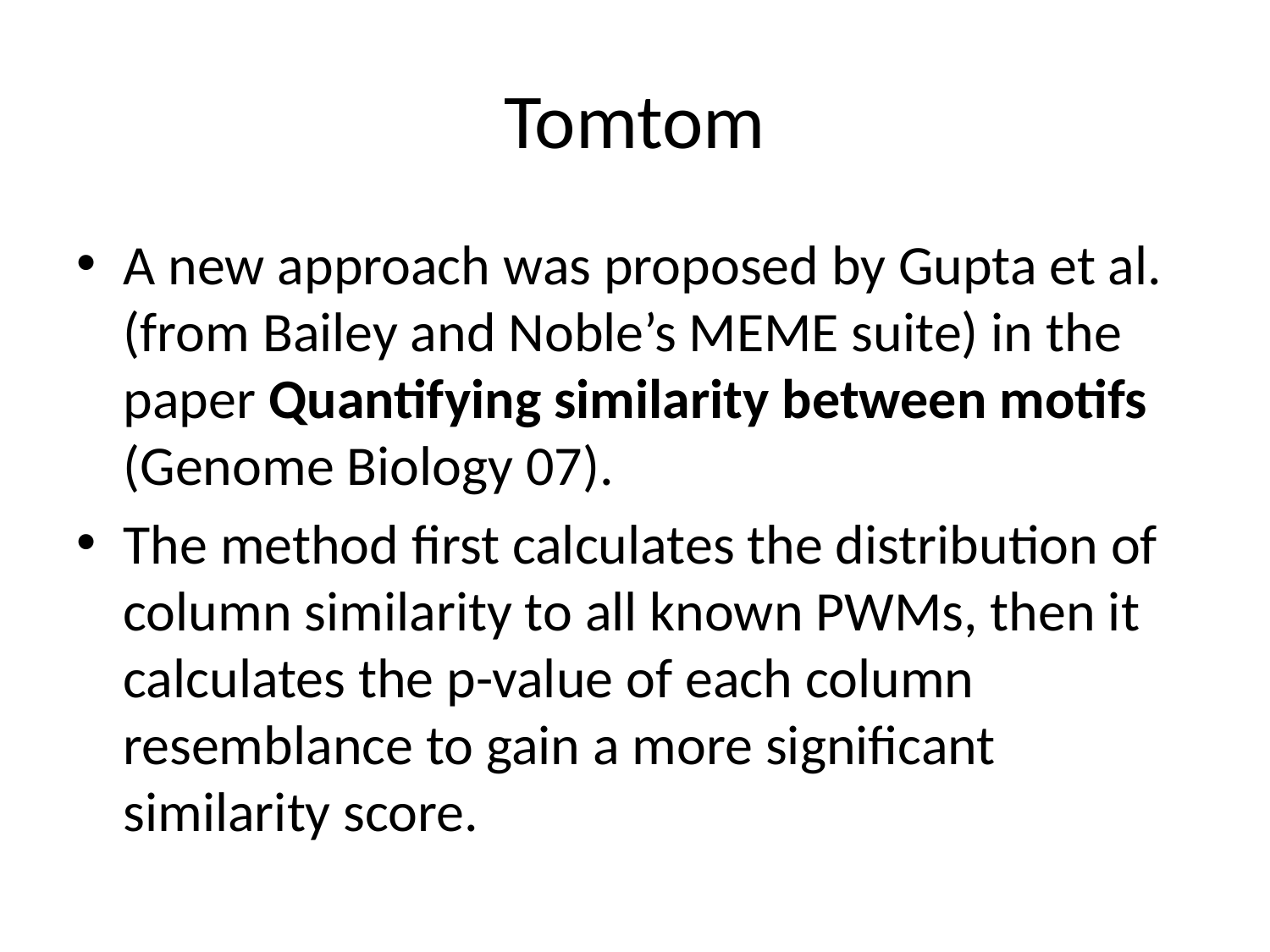

# Tomtom
A new approach was proposed by Gupta et al. (from Bailey and Noble’s MEME suite) in the paper Quantifying similarity between motifs (Genome Biology 07).
The method first calculates the distribution of column similarity to all known PWMs, then it calculates the p-value of each column resemblance to gain a more significant similarity score.